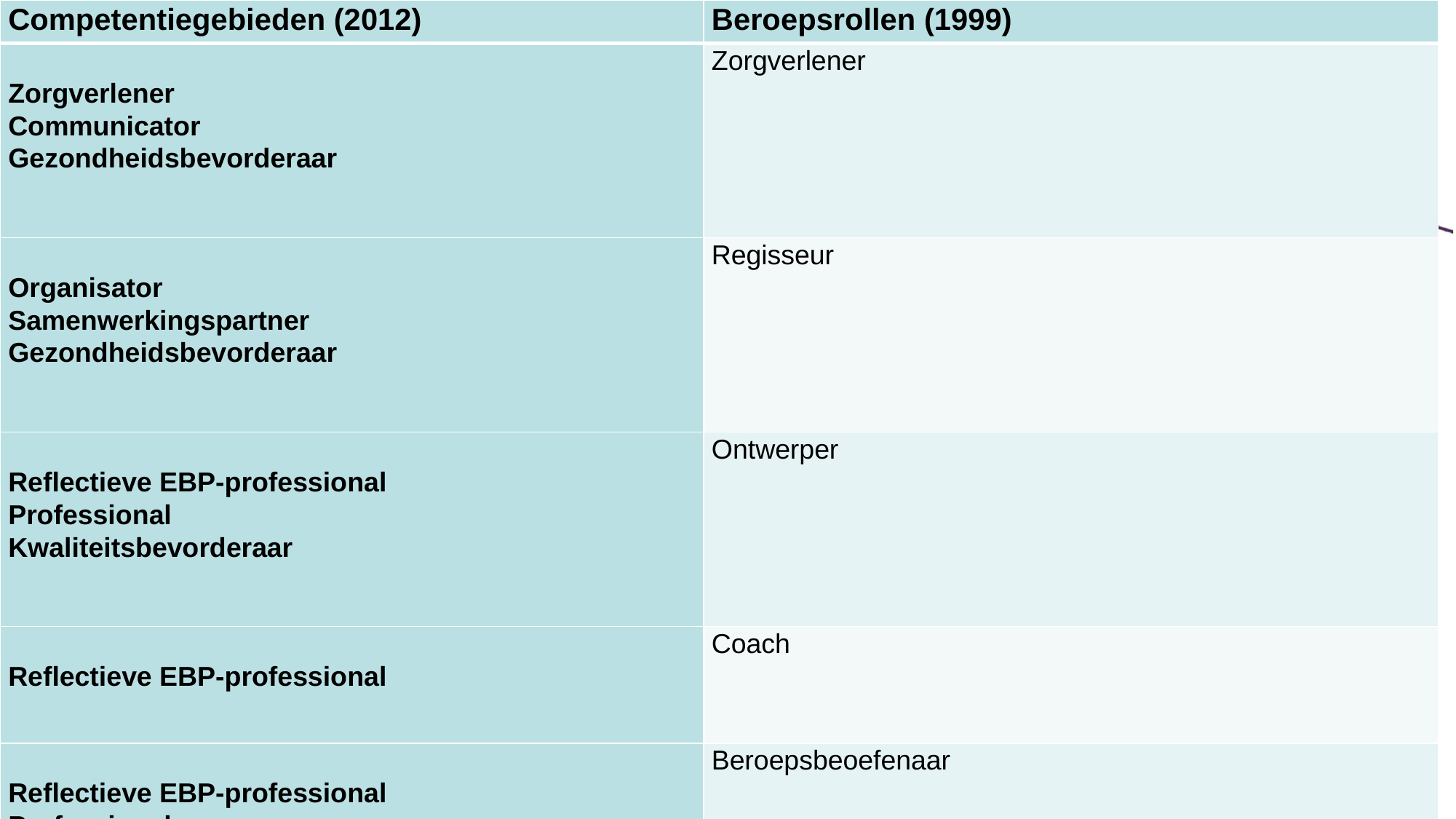

| Competentiegebieden (2012) | Beroepsrollen (1999) |
| --- | --- |
| Zorgverlener Communicator Gezondheidsbevorderaar | Zorgverlener |
| Organisator Samenwerkingspartner Gezondheidsbevorderaar | Regisseur |
| Reflectieve EBP-professional Professional Kwaliteitsbevorderaar | Ontwerper |
| Reflectieve EBP-professional | Coach |
| Reflectieve EBP-professional Professional kwaliteitsbevorderaar | Beroepsbeoefenaar |
# Oude en nieuw